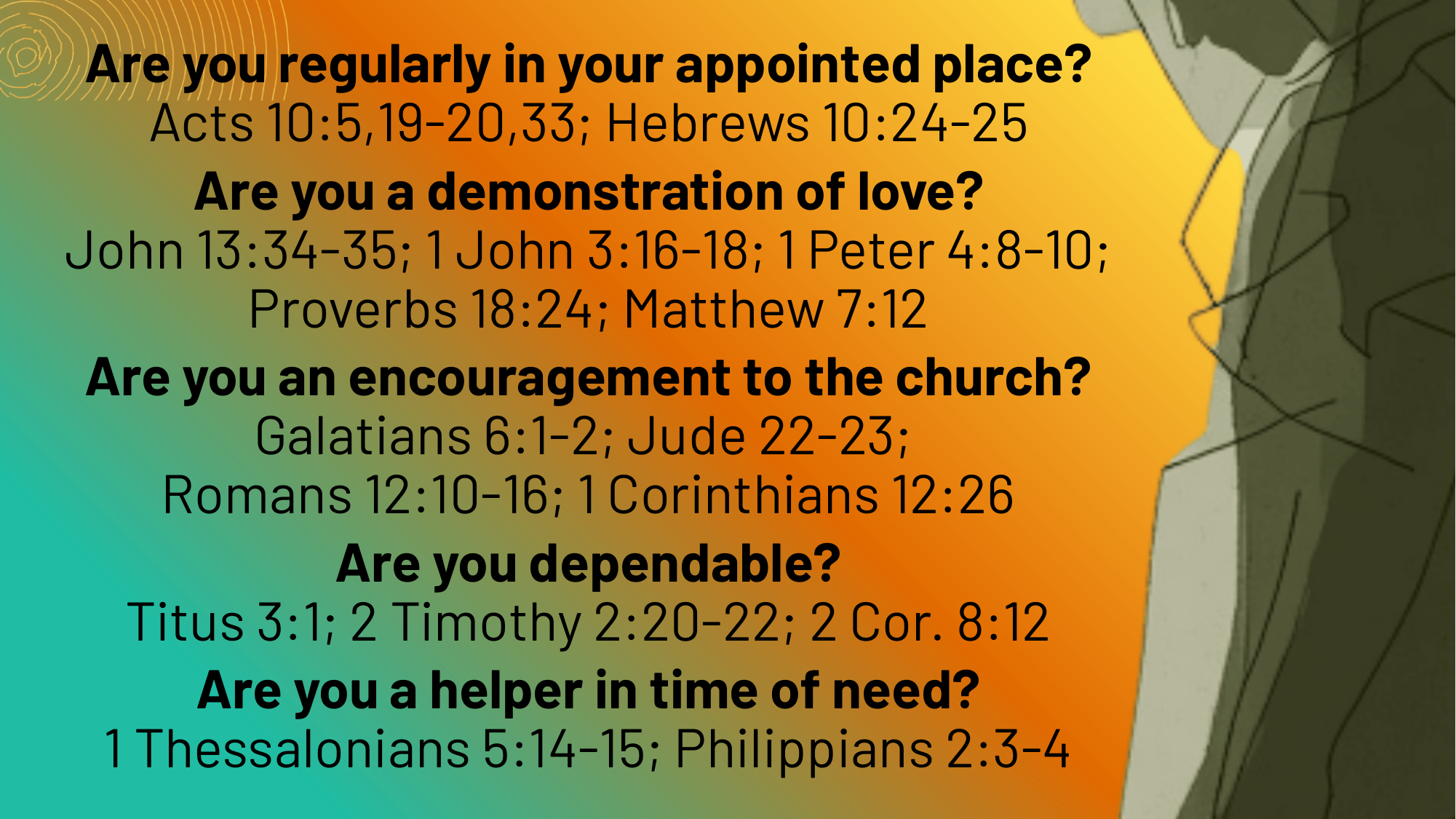

Are you regularly in your appointed place?
Acts 10:5,19-20,33; Hebrews 10:24-25
Are you a demonstration of love?
John 13:34-35; 1 John 3:16-18; 1 Peter 4:8-10; Proverbs 18:24; Matthew 7:12
Are you an encouragement to the church?
Galatians 6:1-2; Jude 22-23;
Romans 12:10-16; 1 Corinthians 12:26
Are you dependable?
Titus 3:1; 2 Timothy 2:20-22; 2 Cor. 8:12
Are you a helper in time of need?
1 Thessalonians 5:14-15; Philippians 2:3-4